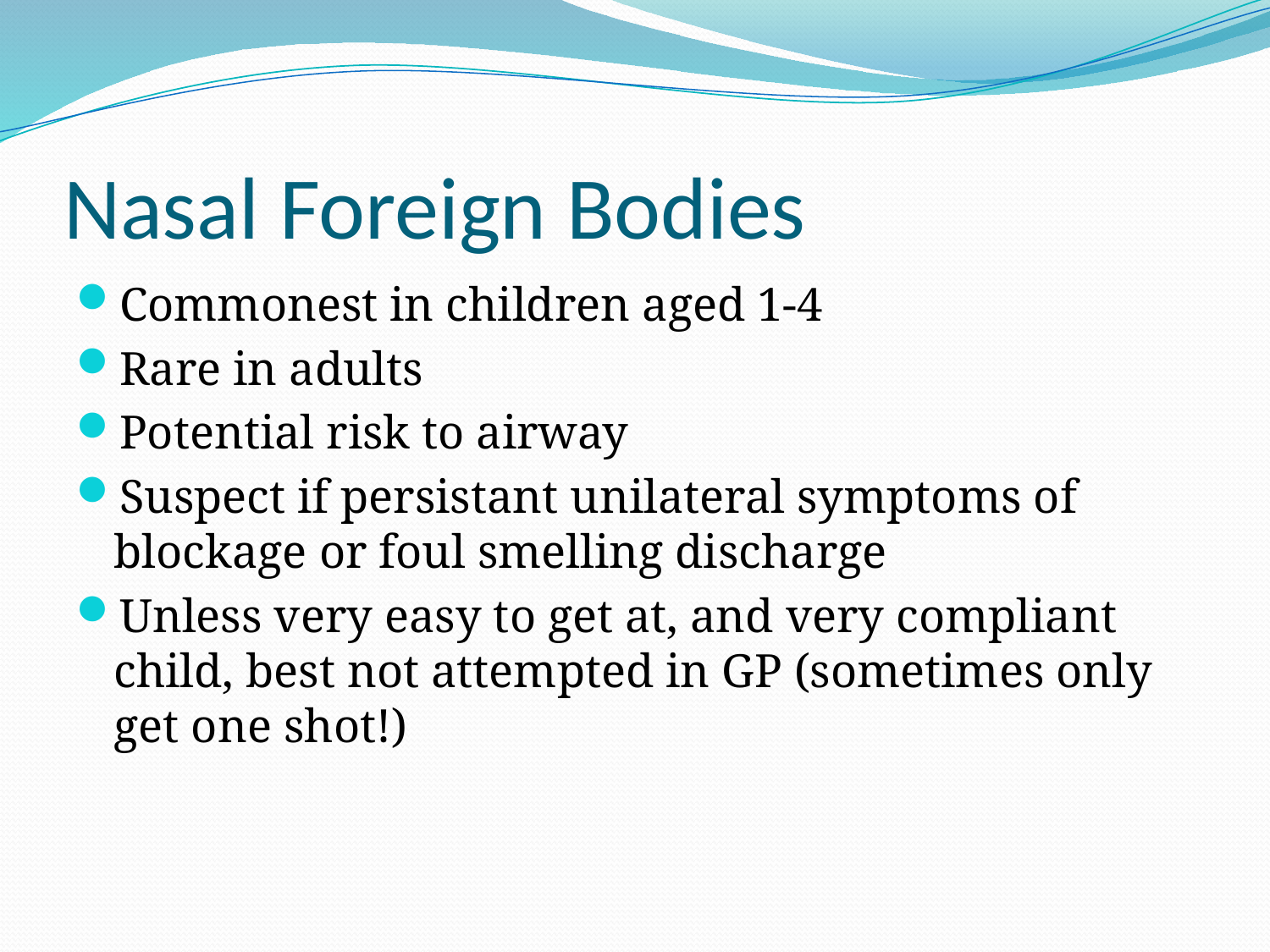

# Nasal Foreign Bodies
Commonest in children aged 1-4
Rare in adults
Potential risk to airway
Suspect if persistant unilateral symptoms of blockage or foul smelling discharge
Unless very easy to get at, and very compliant child, best not attempted in GP (sometimes only get one shot!)